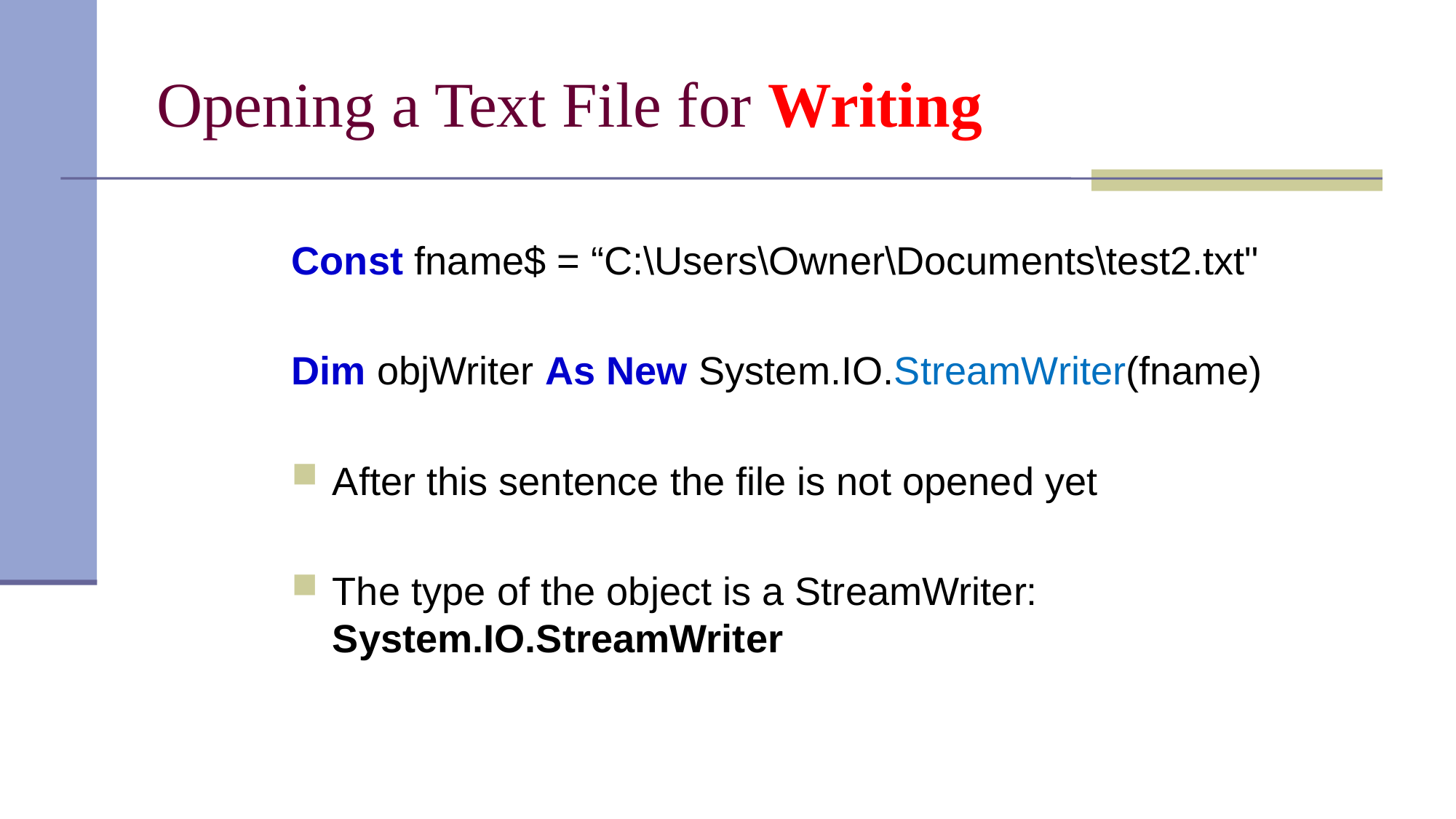

# Opening a Text File for Writing
Const fname$ = “C:\Users\Owner\Documents\test2.txt"

Dim objWriter As New System.IO.StreamWriter(fname)

After this sentence the file is not opened yet

The type of the object is a StreamWriter: System.IO.StreamWriter